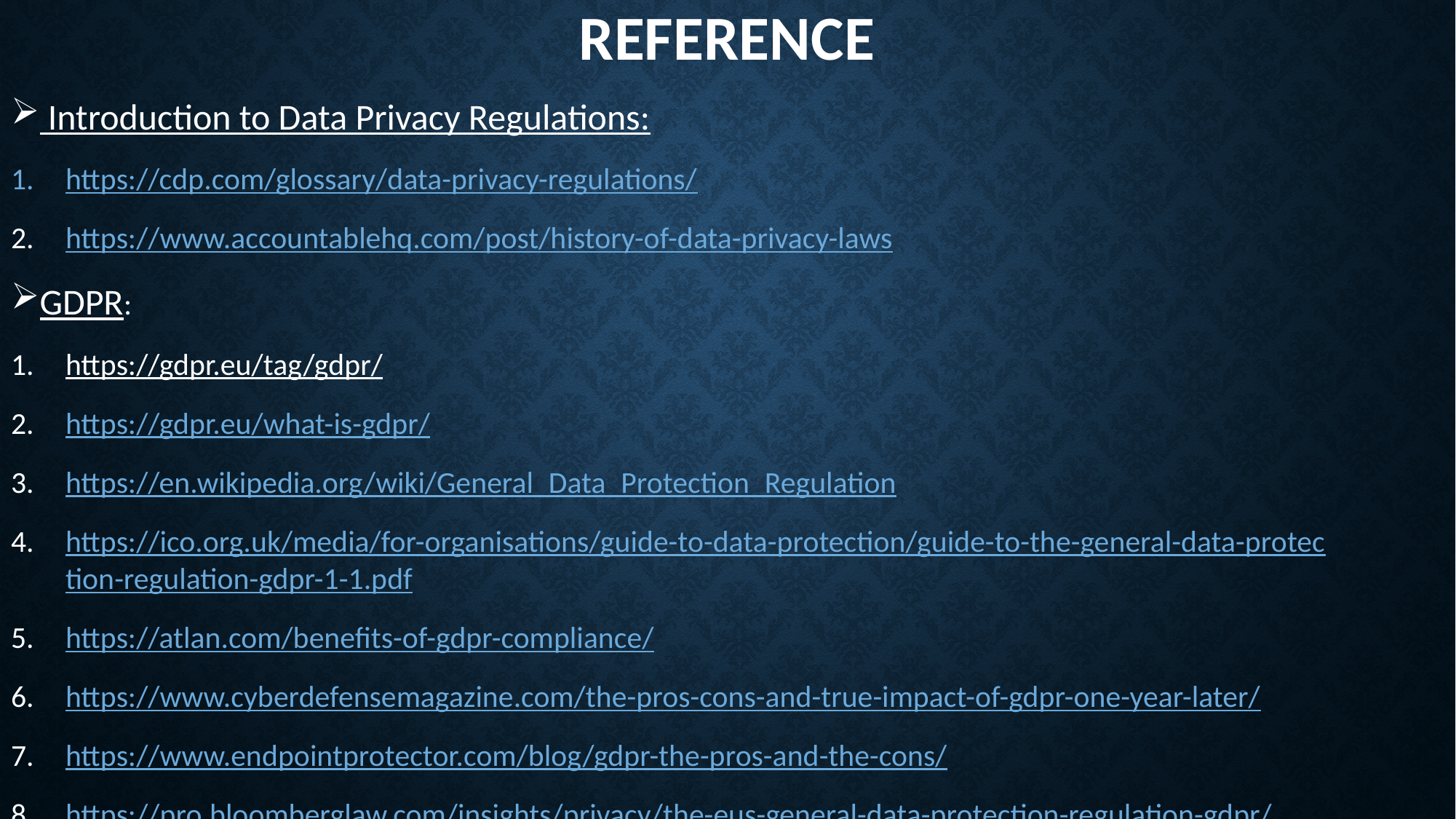

# Reference
 Introduction to Data Privacy Regulations:
https://cdp.com/glossary/data-privacy-regulations/
https://www.accountablehq.com/post/history-of-data-privacy-laws
GDPR:
https://gdpr.eu/tag/gdpr/
https://gdpr.eu/what-is-gdpr/
https://en.wikipedia.org/wiki/General_Data_Protection_Regulation
https://ico.org.uk/media/for-organisations/guide-to-data-protection/guide-to-the-general-data-protection-regulation-gdpr-1-1.pdf
https://atlan.com/benefits-of-gdpr-compliance/
https://www.cyberdefensemagazine.com/the-pros-cons-and-true-impact-of-gdpr-one-year-later/
https://www.endpointprotector.com/blog/gdpr-the-pros-and-the-cons/
https://pro.bloomberglaw.com/insights/privacy/the-eus-general-data-protection-regulation-gdpr/